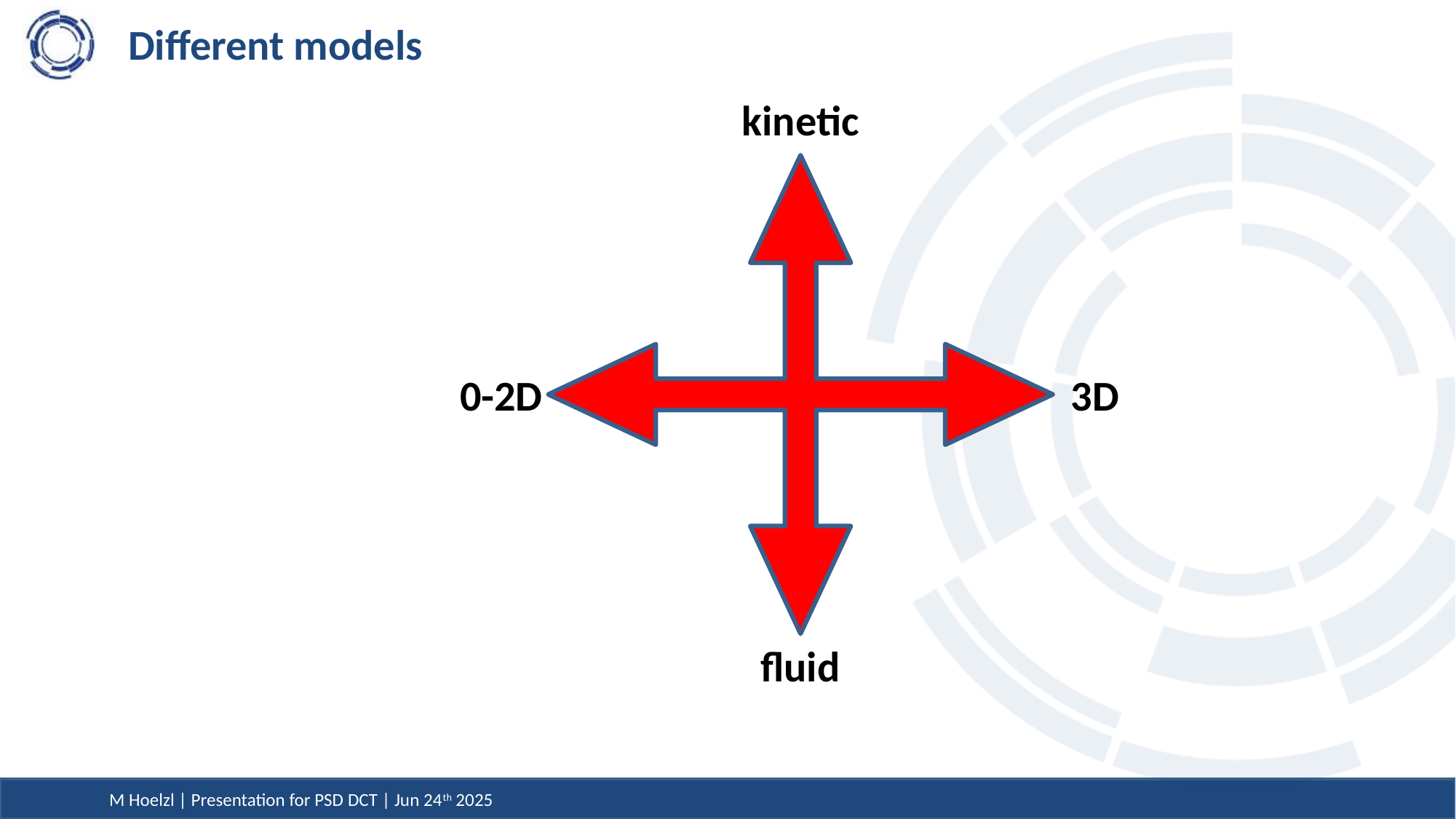

# Different models
kinetic

0-2D
3D
fluid
M Hoelzl | Presentation for PSD DCT | Jun 24th 2025